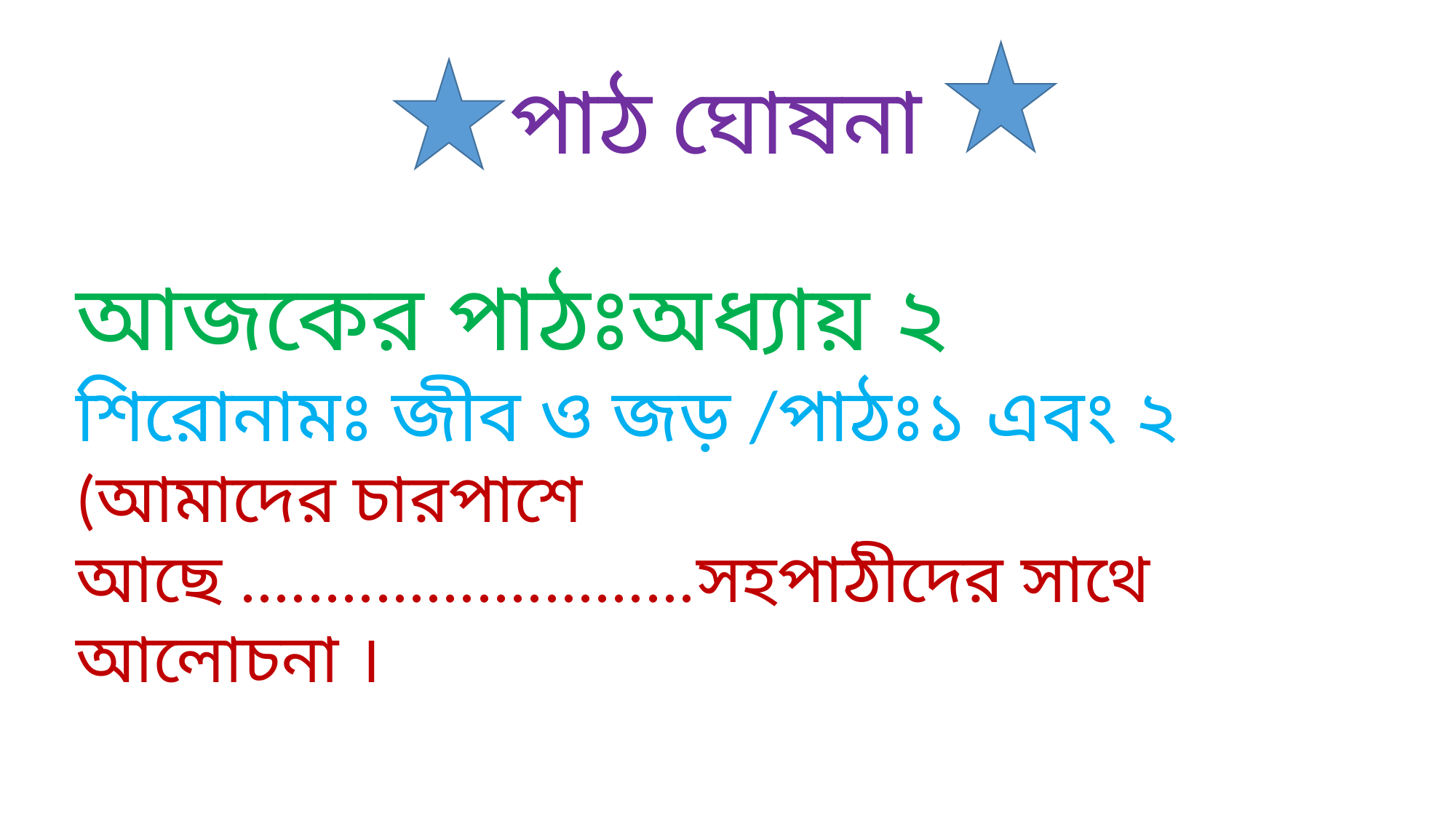

পাঠ ঘোষনা

আজকের পাঠঃঅধ্যায় ২
শিরোনামঃ জীব ও জড় /পাঠঃ১ এবং ২
(আমাদের চারপাশে আছে ...........................সহপাঠীদের সাথে আলোচনা ।